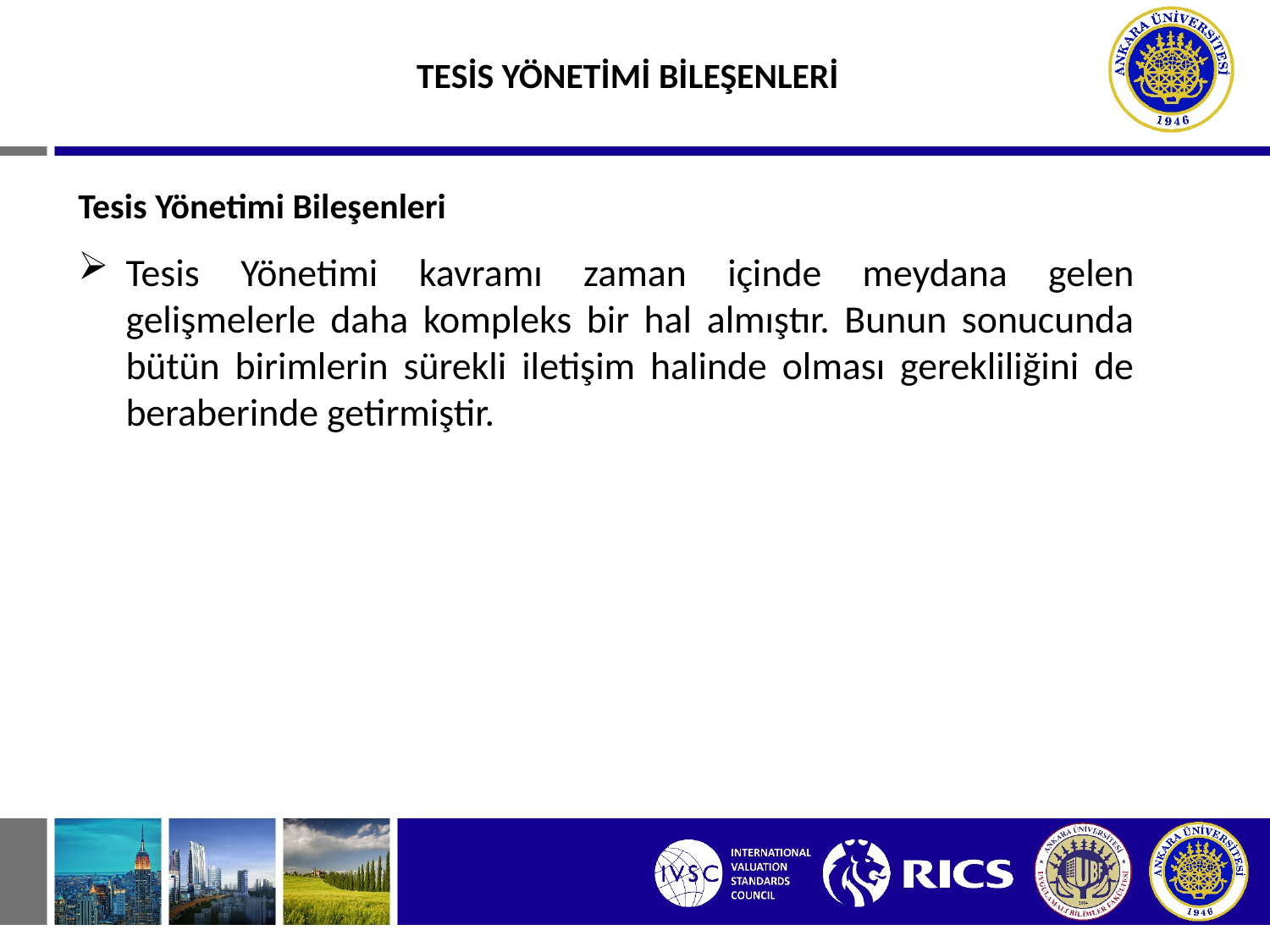

TESİS YÖNETİMİ BİLEŞENLERİ
Tesis Yönetimi Bileşenleri
Tesis Yönetimi kavramı zaman içinde meydana gelen gelişmelerle daha kompleks bir hal almıştır. Bunun sonucunda bütün birimlerin sürekli iletişim halinde olması gerekliliğini de beraberinde getirmiştir.